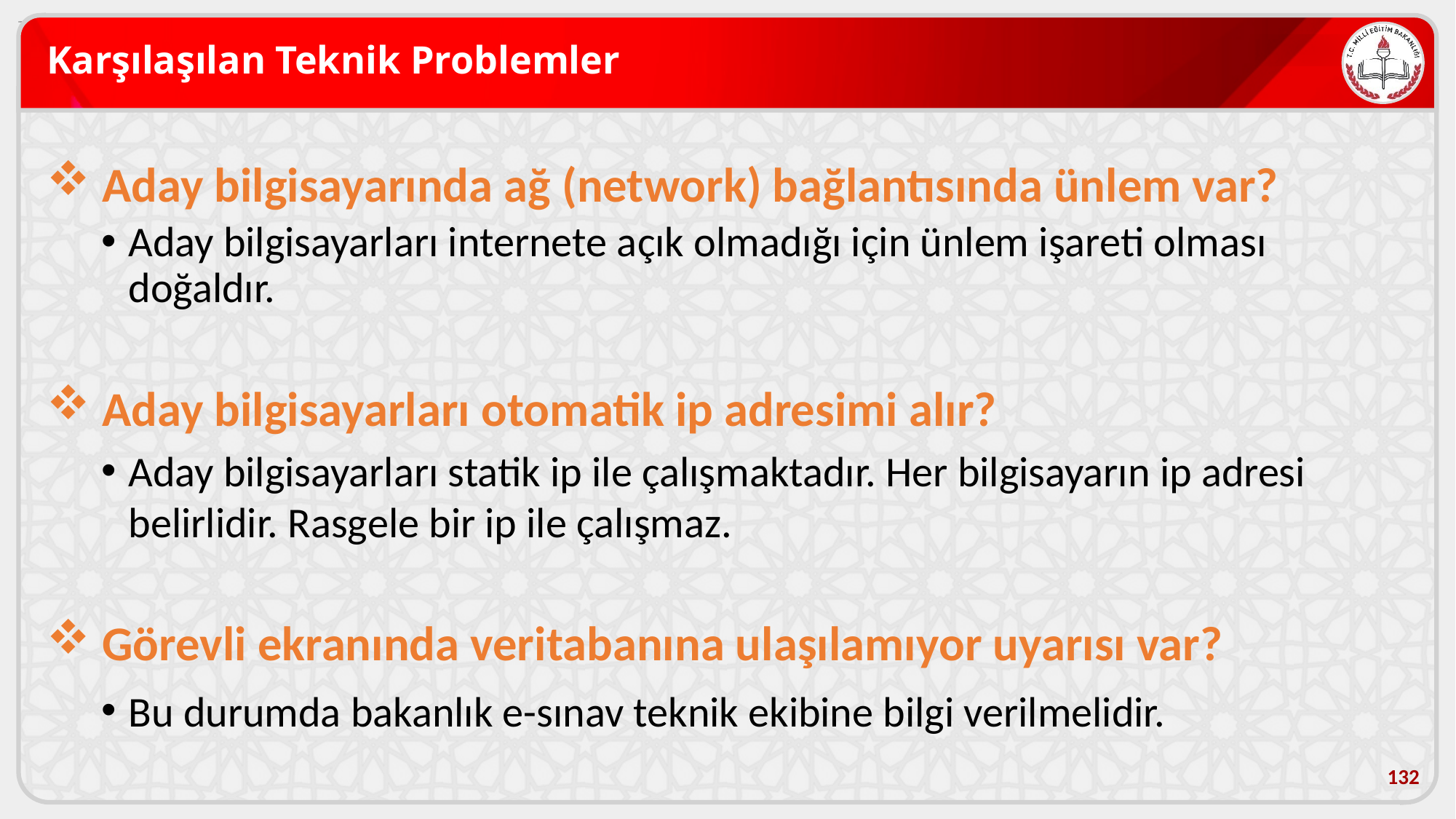

# Karşılaşılan Teknik Problemler
 Aday bilgisayarında ağ (network) bağlantısında ünlem var?
Aday bilgisayarları internete açık olmadığı için ünlem işareti olması doğaldır.

 Aday bilgisayarları otomatik ip adresimi alır?
Aday bilgisayarları statik ip ile çalışmaktadır. Her bilgisayarın ip adresi belirlidir. Rasgele bir ip ile çalışmaz.

 Görevli ekranında veritabanına ulaşılamıyor uyarısı var?
Bu durumda bakanlık e-sınav teknik ekibine bilgi verilmelidir.
132